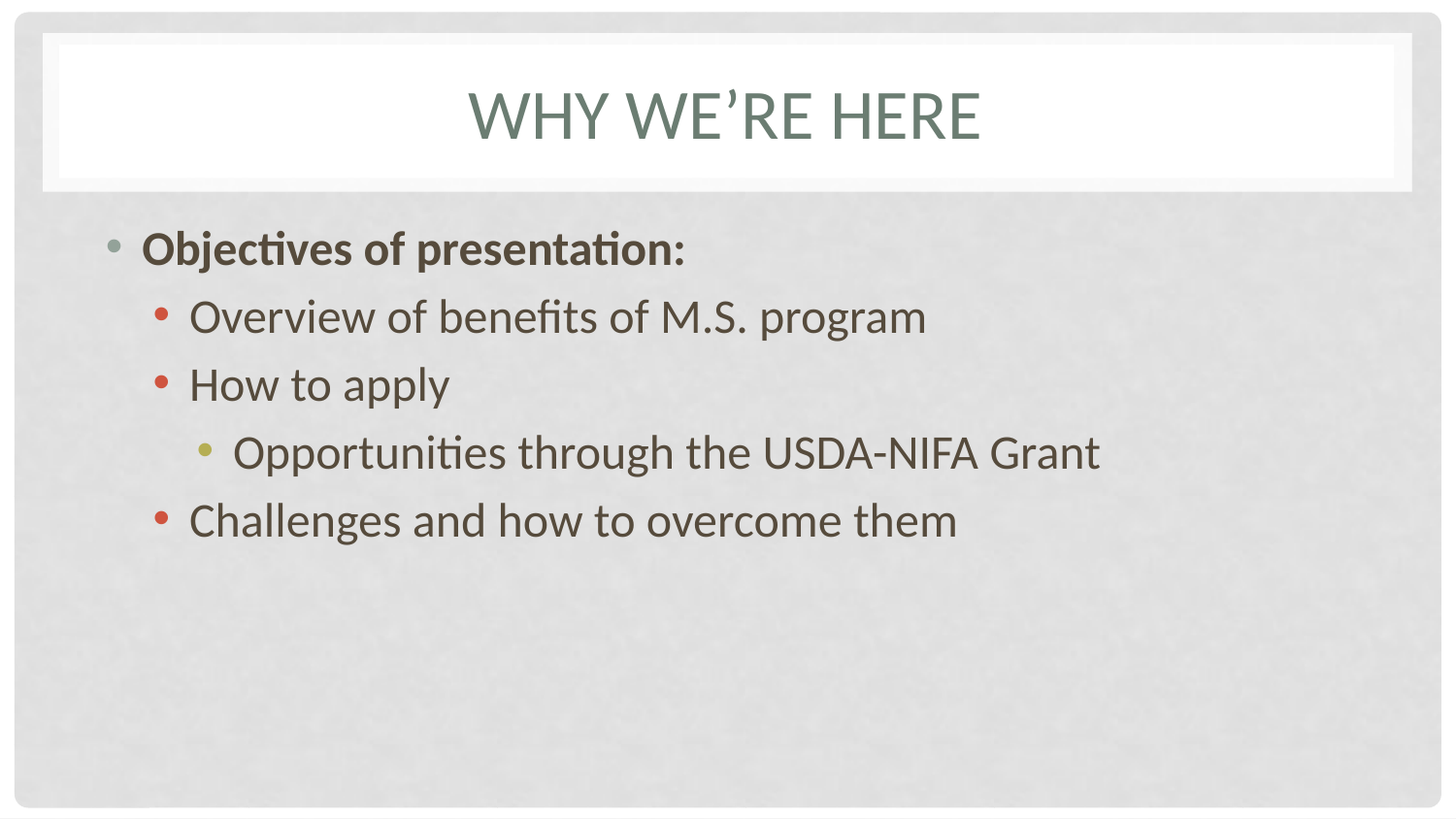

# Why we’re here
Objectives of presentation:
Overview of benefits of M.S. program
How to apply
Opportunities through the USDA-NIFA Grant
Challenges and how to overcome them